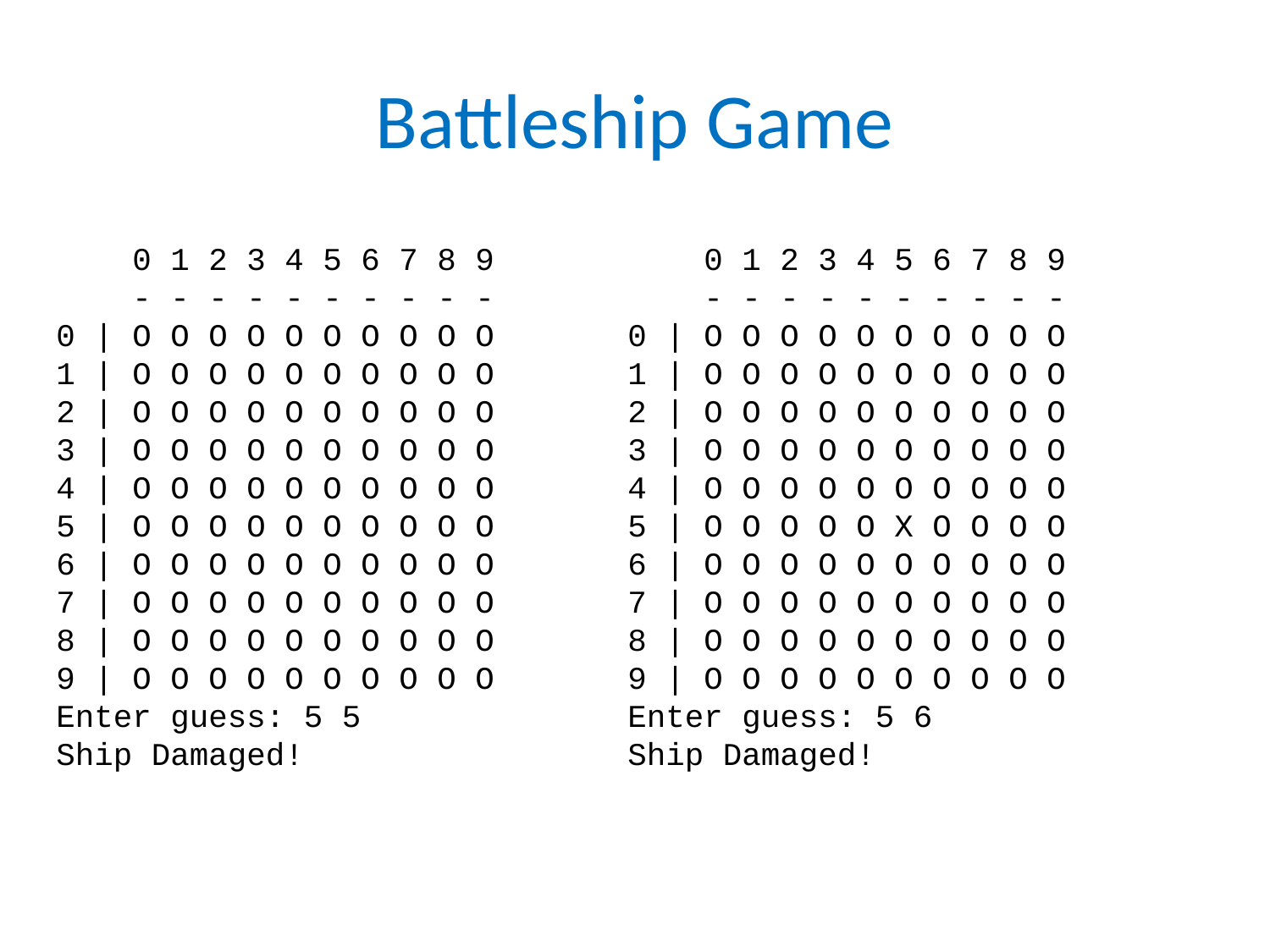

# Battleship Game
    0 1 2 3 4 5 6 7 8 9
    - - - - - - - - - -
0 | O O O O O O O O O O
1 | O O O O O O O O O O
2 | O O O O O O O O O O
3 | O O O O O O O O O O
4 | O O O O O O O O O O
5 | O O O O O O O O O O
6 | O O O O O O O O O O
7 | O O O O O O O O O O
8 | O O O O O O O O O O
9 | O O O O O O O O O O
Enter guess: 5 5
Ship Damaged!
    0 1 2 3 4 5 6 7 8 9
    - - - - - - - - - -
0 | O O O O O O O O O O
1 | O O O O O O O O O O
2 | O O O O O O O O O O
3 | O O O O O O O O O O
4 | O O O O O O O O O O
5 | O O O O O X O O O O
6 | O O O O O O O O O O
7 | O O O O O O O O O O
8 | O O O O O O O O O O
9 | O O O O O O O O O O
Enter guess: 5 6
Ship Damaged!